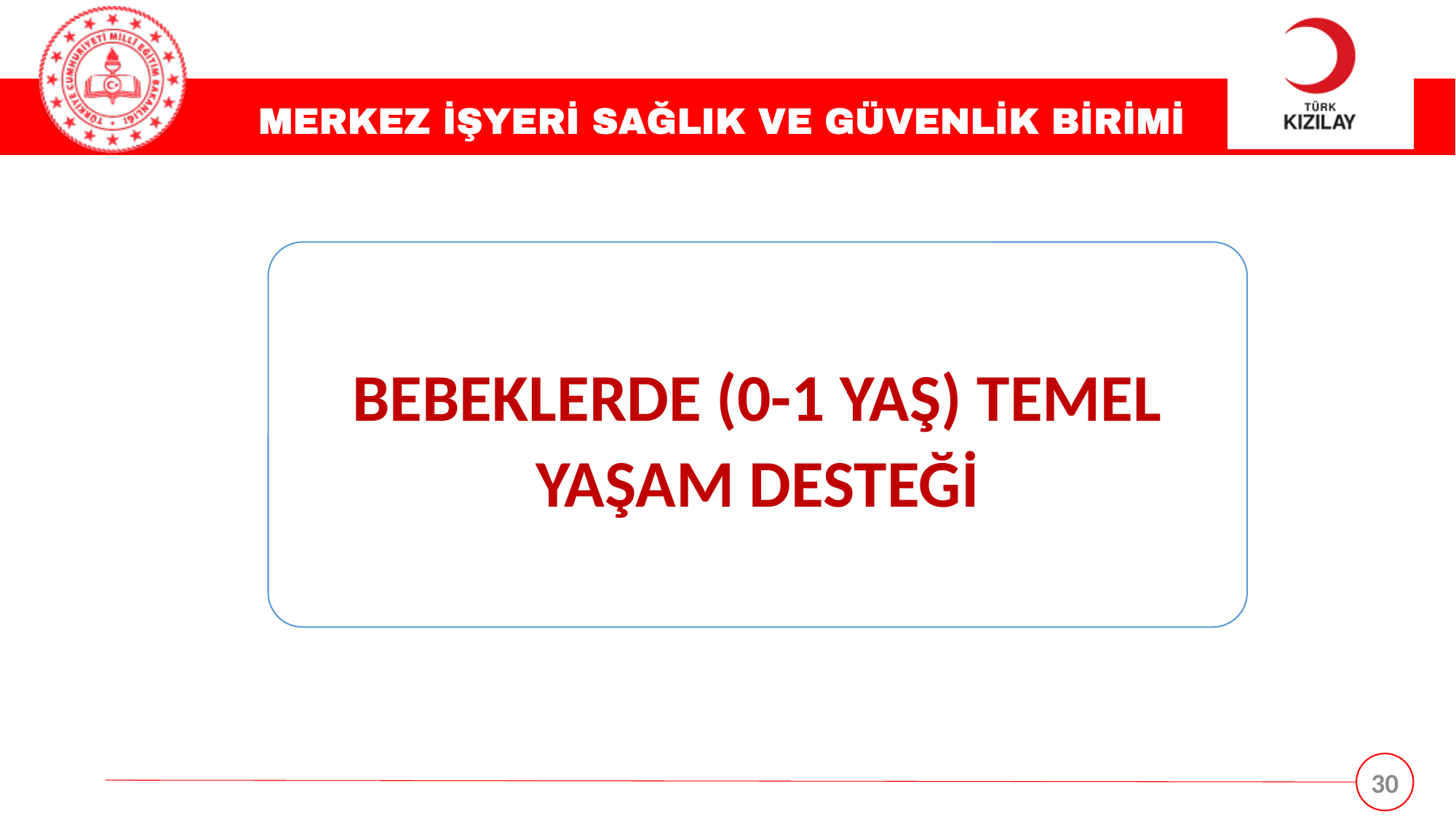

BEBEKLERDE (0-1 YAŞ) TEMEL YAŞAM DESTEĞİ
30